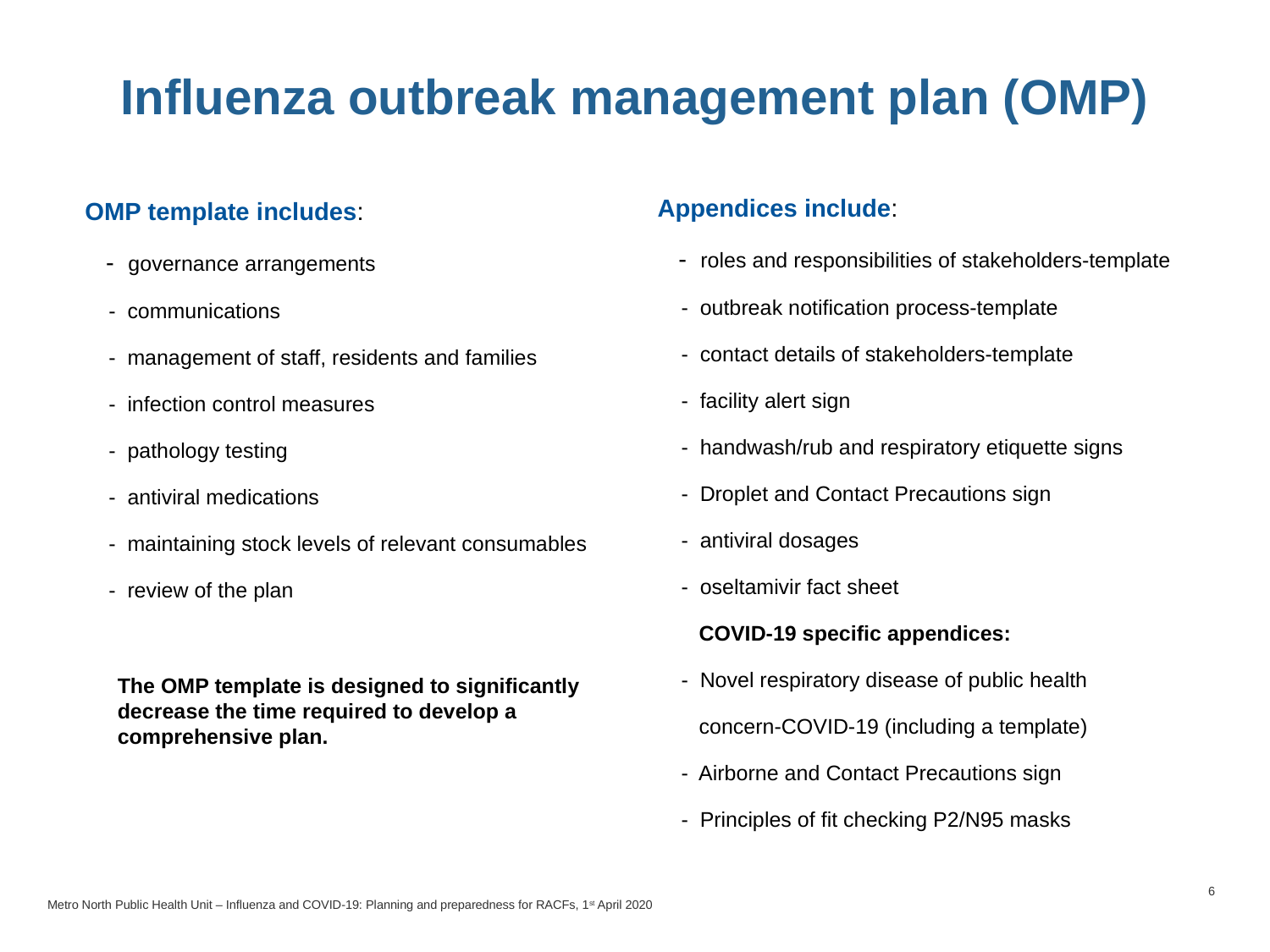

# Influenza outbreak management plan (OMP)
Appendices include:
   -  roles and responsibilities of stakeholders-template
    -  outbreak notification process-template
    -  contact details of stakeholders-template
    -  facility alert sign
    -  handwash/rub and respiratory etiquette signs
    -  Droplet and Contact Precautions sign
    -  antiviral dosages
    -  oseltamivir fact sheet
       COVID-19 specific appendices:
    -  Novel respiratory disease of public health
       concern-COVID-19 (including a template)
    -  Airborne and Contact Precautions sign
    -  Principles of fit checking P2/N95 masks

OMP template includes:
   -  governance arrangements
    -  communications
    -  management of staff, residents and families
    -  infection control measures
    -  pathology testing
    -  antiviral medications
    -  maintaining stock levels of relevant consumables
    -  review of the plan

The OMP template is designed to significantly decrease the time required to develop a comprehensive plan.
6
Metro North Public Health Unit – Influenza and COVID-19: Planning and preparedness for RACFs, 1st April 2020